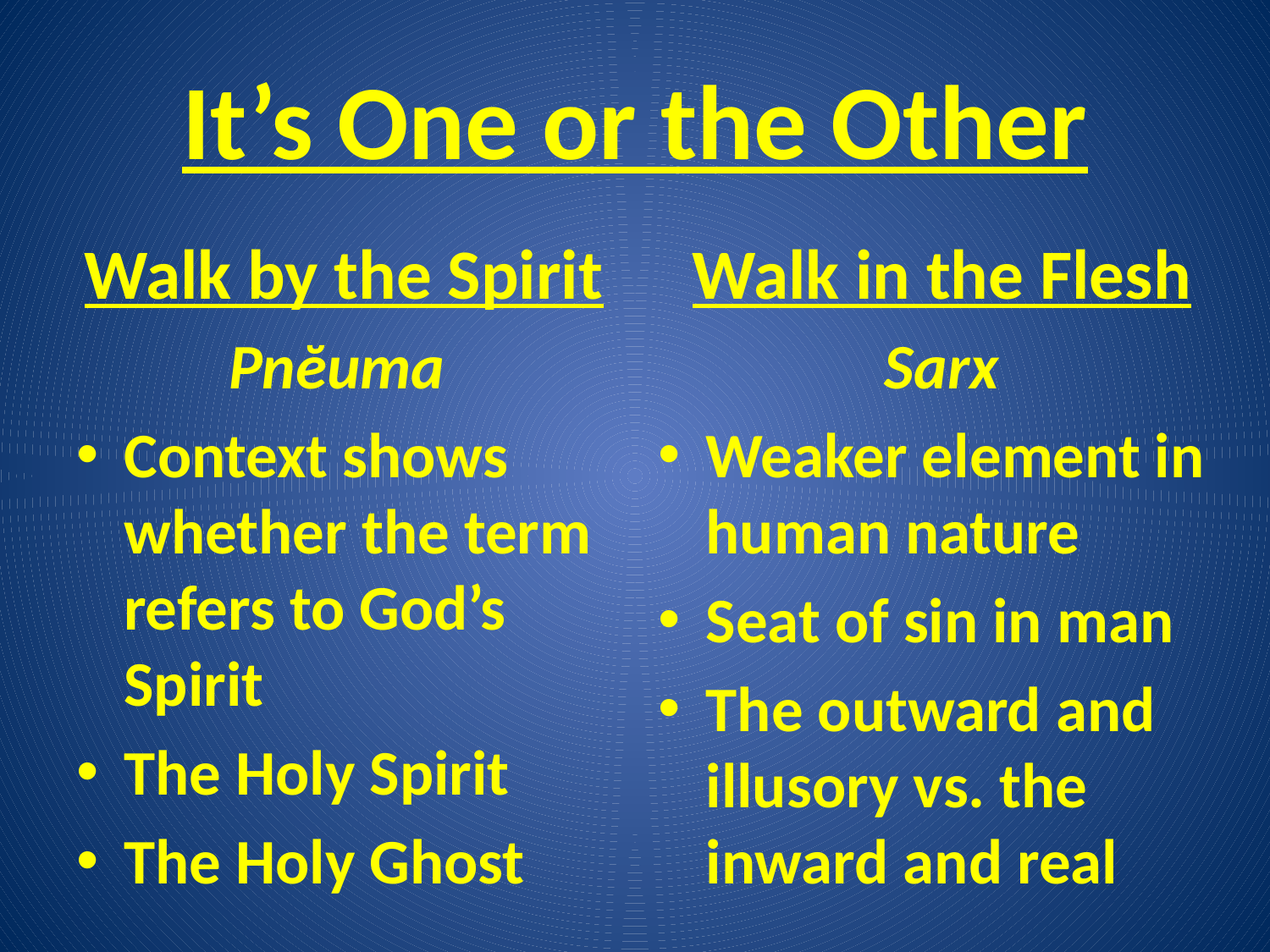

# It’s One or the Other
Walk by the Spirit
Pnĕuma
Context shows whether the term refers to God’s Spirit
The Holy Spirit
The Holy Ghost
Walk in the Flesh
Sarx
Weaker element in human nature
Seat of sin in man
The outward and illusory vs. the inward and real